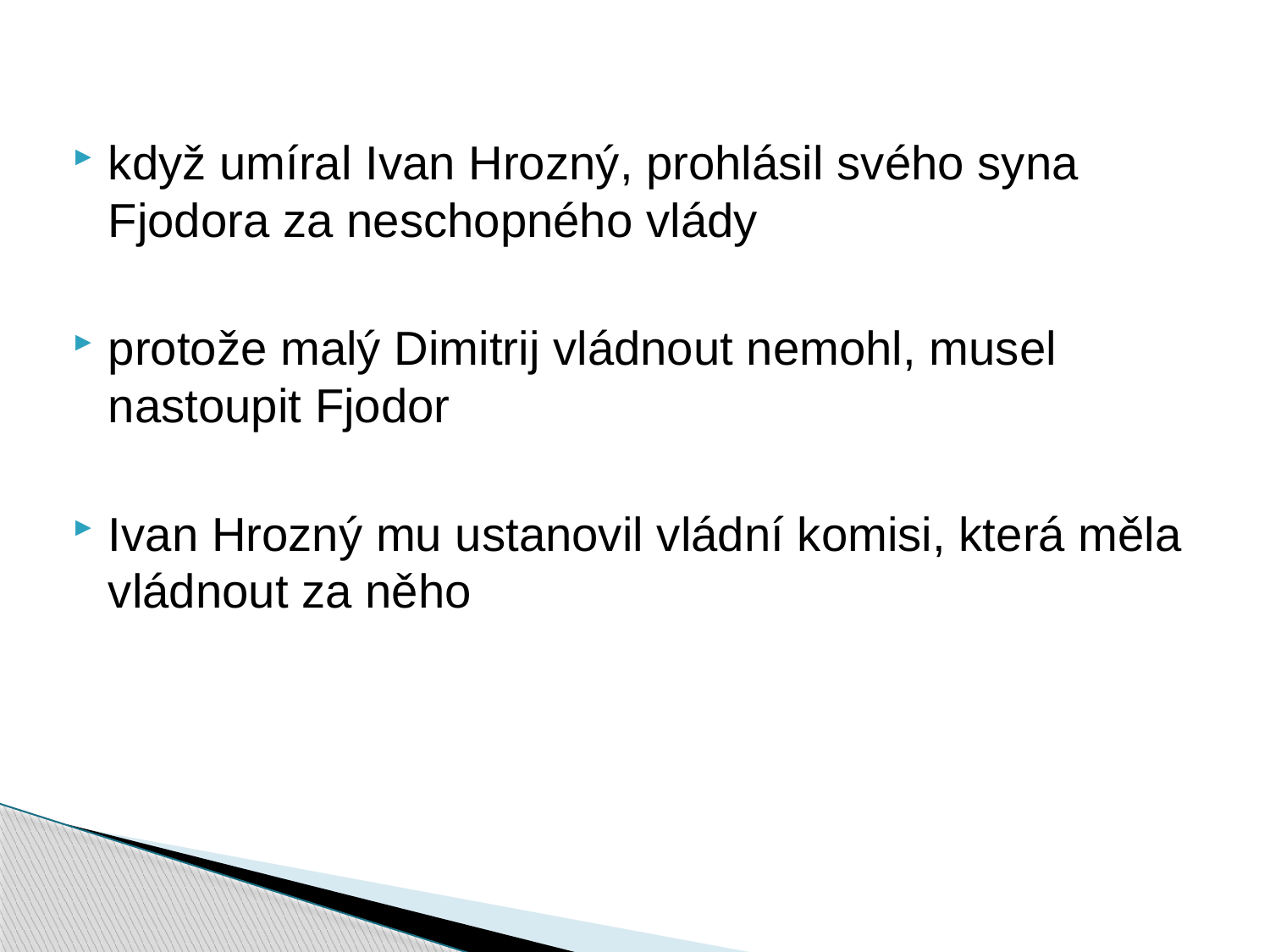

když umíral Ivan Hrozný, prohlásil svého syna Fjodora za neschopného vlády

protože malý Dimitrij vládnout nemohl, musel nastoupit Fjodor

Ivan Hrozný mu ustanovil vládní komisi, která měla vládnout za něho